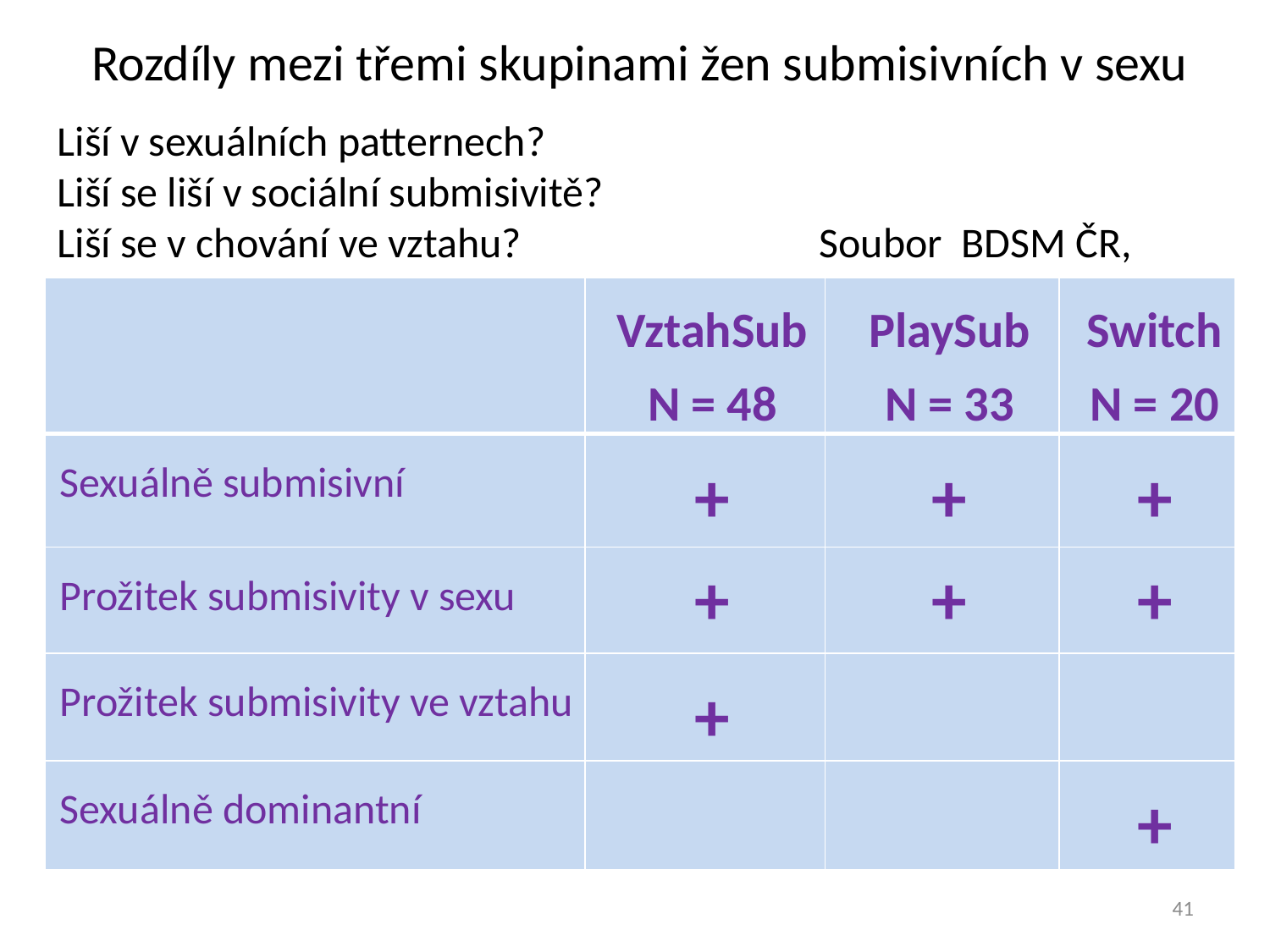

# Rozdíly mezi třemi skupinami žen submisivních v sexu
Liší v sexuálních patternech?
Liší se liší v sociální submisivitě?
Liší se v chování ve vztahu?			Soubor  BDSM ČR,
|  | VztahSub N = 48 | PlaySub N = 33 | Switch N = 20 |
| --- | --- | --- | --- |
| Sexuálně submisivní | + | + | + |
| Prožitek submisivity v sexu | + | + | + |
| Prožitek submisivity ve vztahu | + |  |  |
| Sexuálně dominantní |  |  | + |
41